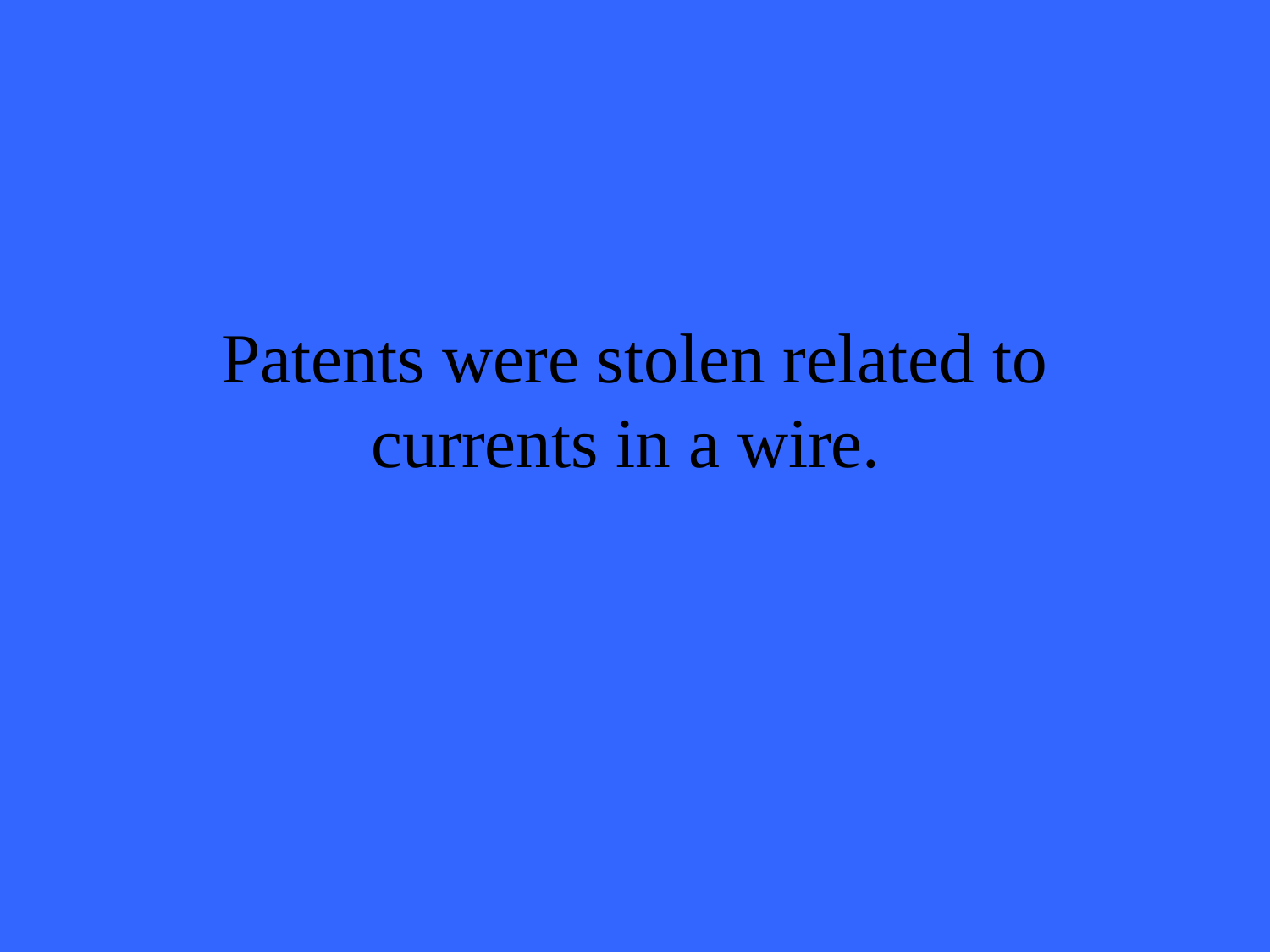

# Patents were stolen related to currents in a wire.